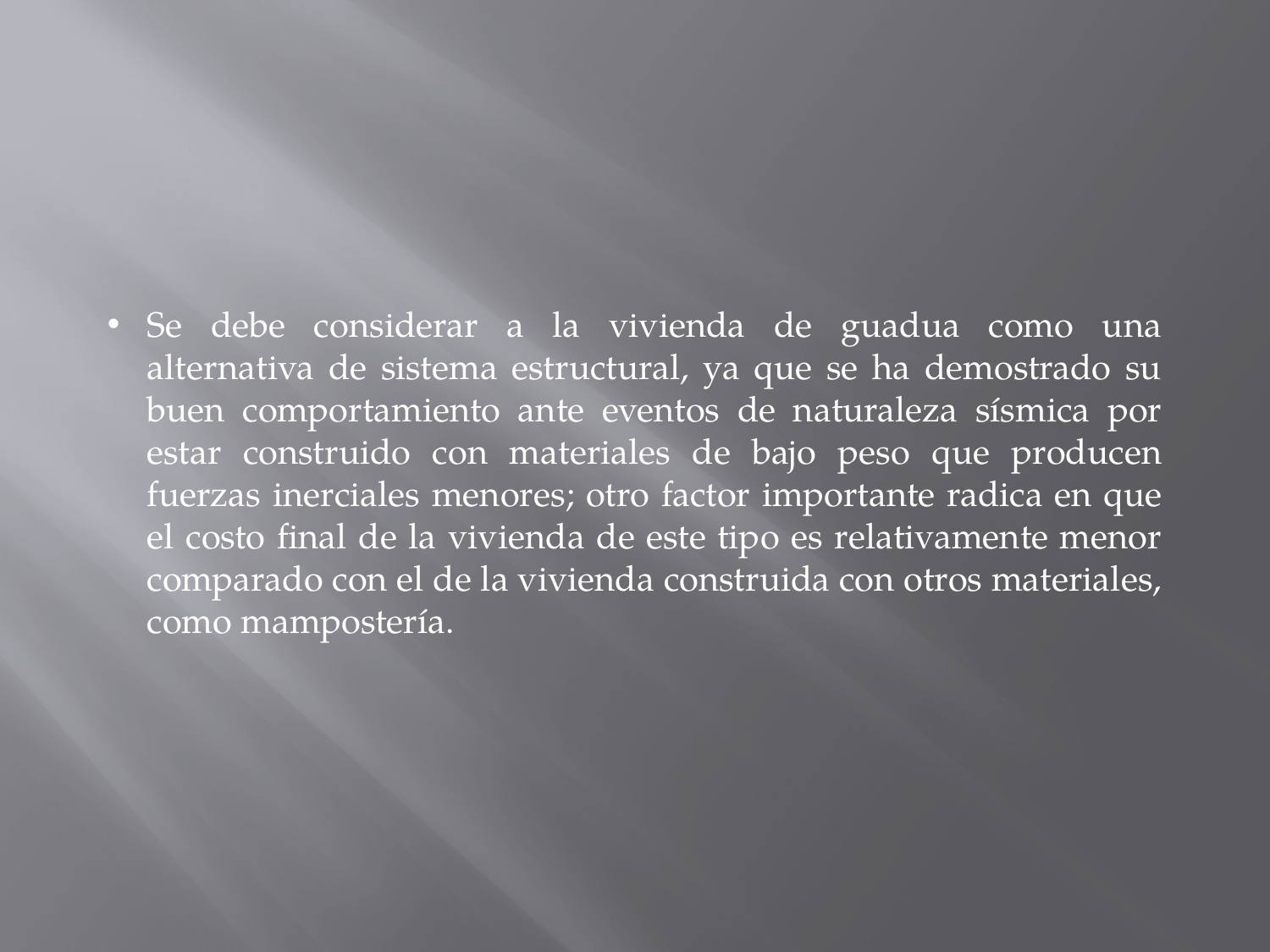

Se debe considerar a la vivienda de guadua como una alternativa de sistema estructural, ya que se ha demostrado su buen comportamiento ante eventos de naturaleza sísmica por estar construido con materiales de bajo peso que producen fuerzas inerciales menores; otro factor importante radica en que el costo final de la vivienda de este tipo es relativamente menor comparado con el de la vivienda construida con otros materiales, como mampostería.